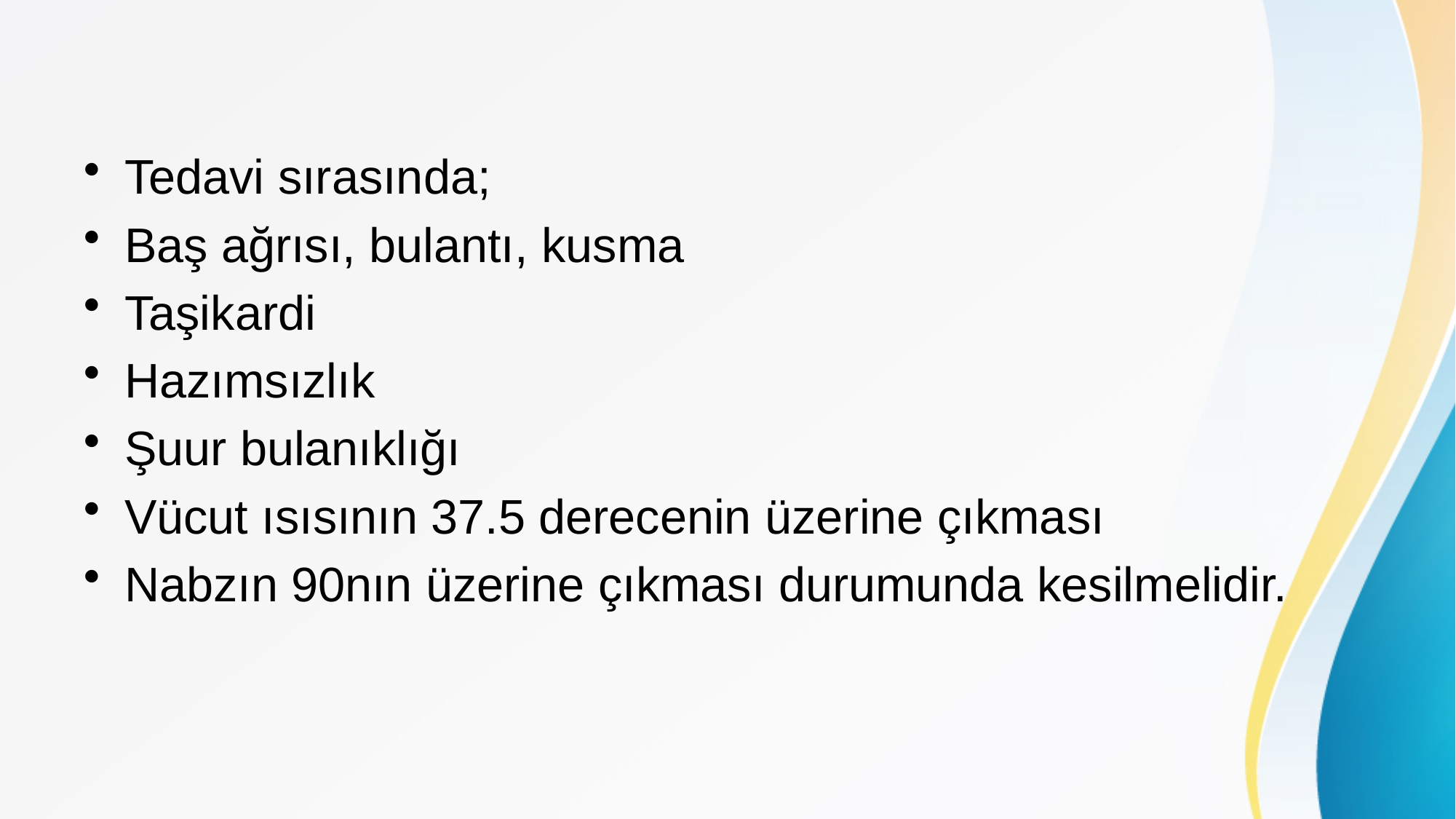

Tedavi sırasında;
Baş ağrısı, bulantı, kusma
Taşikardi
Hazımsızlık
Şuur bulanıklığı
Vücut ısısının 37.5 derecenin üzerine çıkması
Nabzın 90nın üzerine çıkması durumunda kesilmelidir.